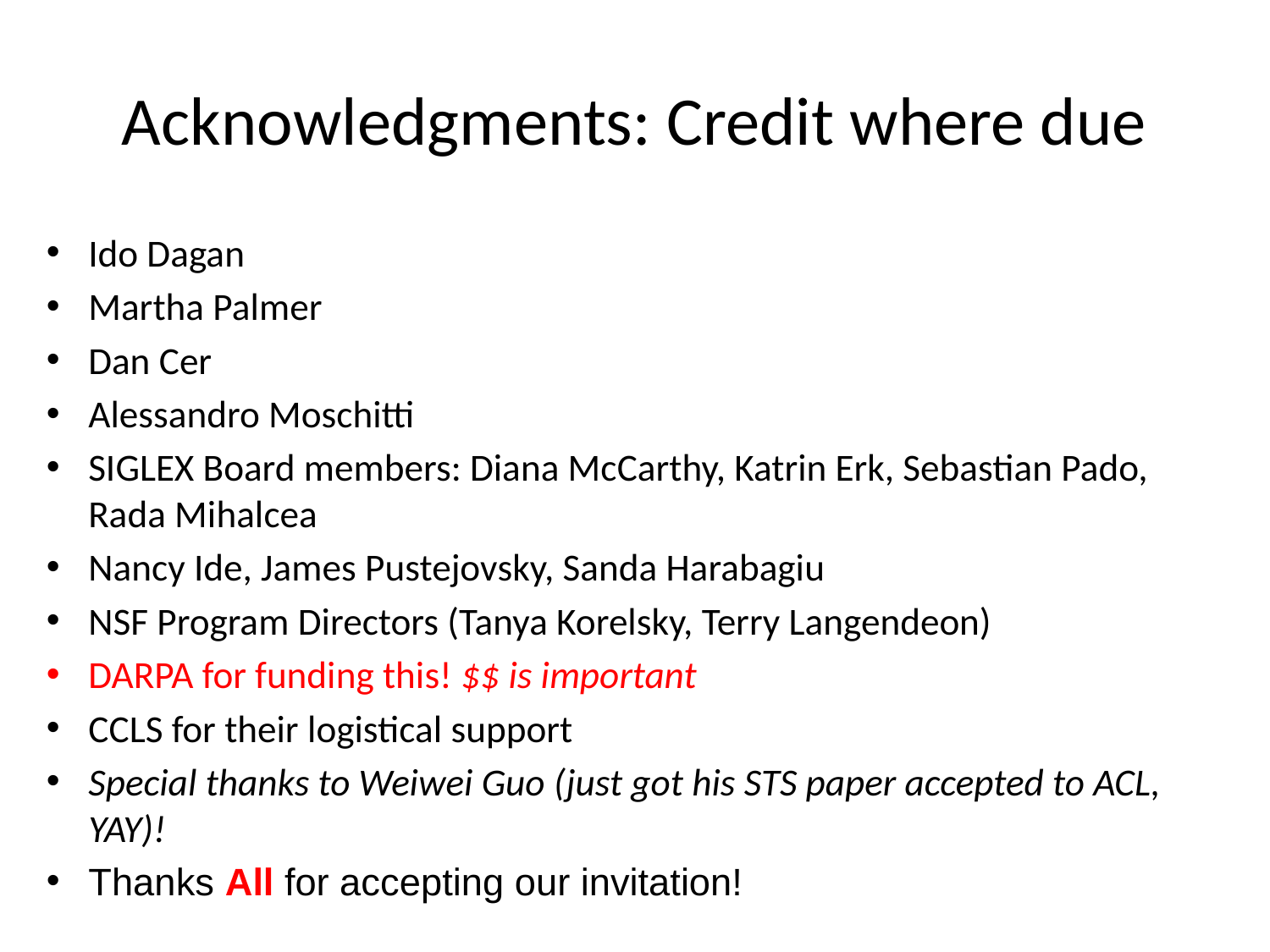

# Acknowledgments: Credit where due
Ido Dagan
Martha Palmer
Dan Cer
Alessandro Moschitti
SIGLEX Board members: Diana McCarthy, Katrin Erk, Sebastian Pado, Rada Mihalcea
Nancy Ide, James Pustejovsky, Sanda Harabagiu
NSF Program Directors (Tanya Korelsky, Terry Langendeon)
DARPA for funding this! $$ is important
CCLS for their logistical support
Special thanks to Weiwei Guo (just got his STS paper accepted to ACL, YAY)!
Thanks All for accepting our invitation!